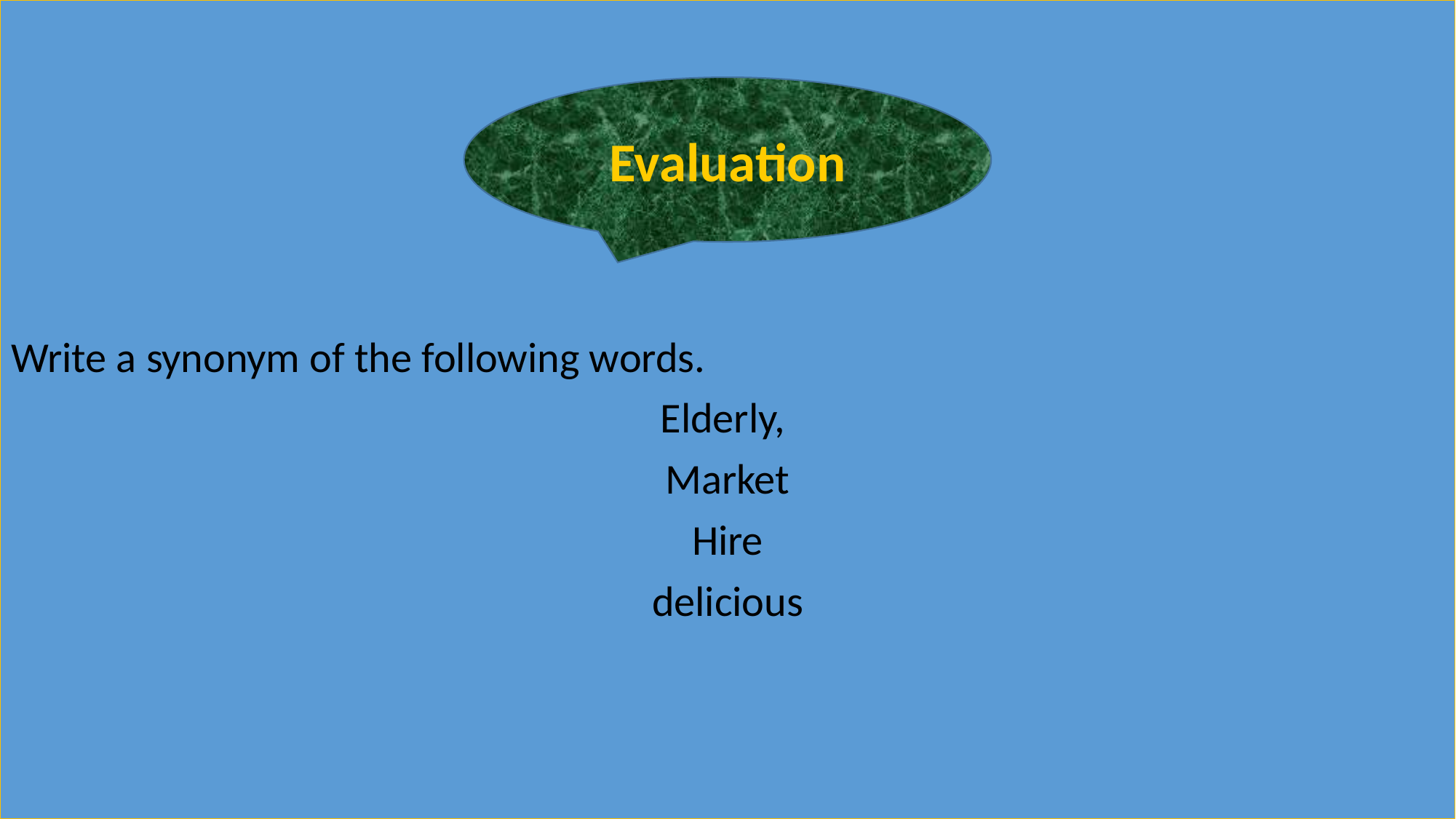

Write a synonym of the following words.
Elderly,
Market
Hire
delicious

Evaluation